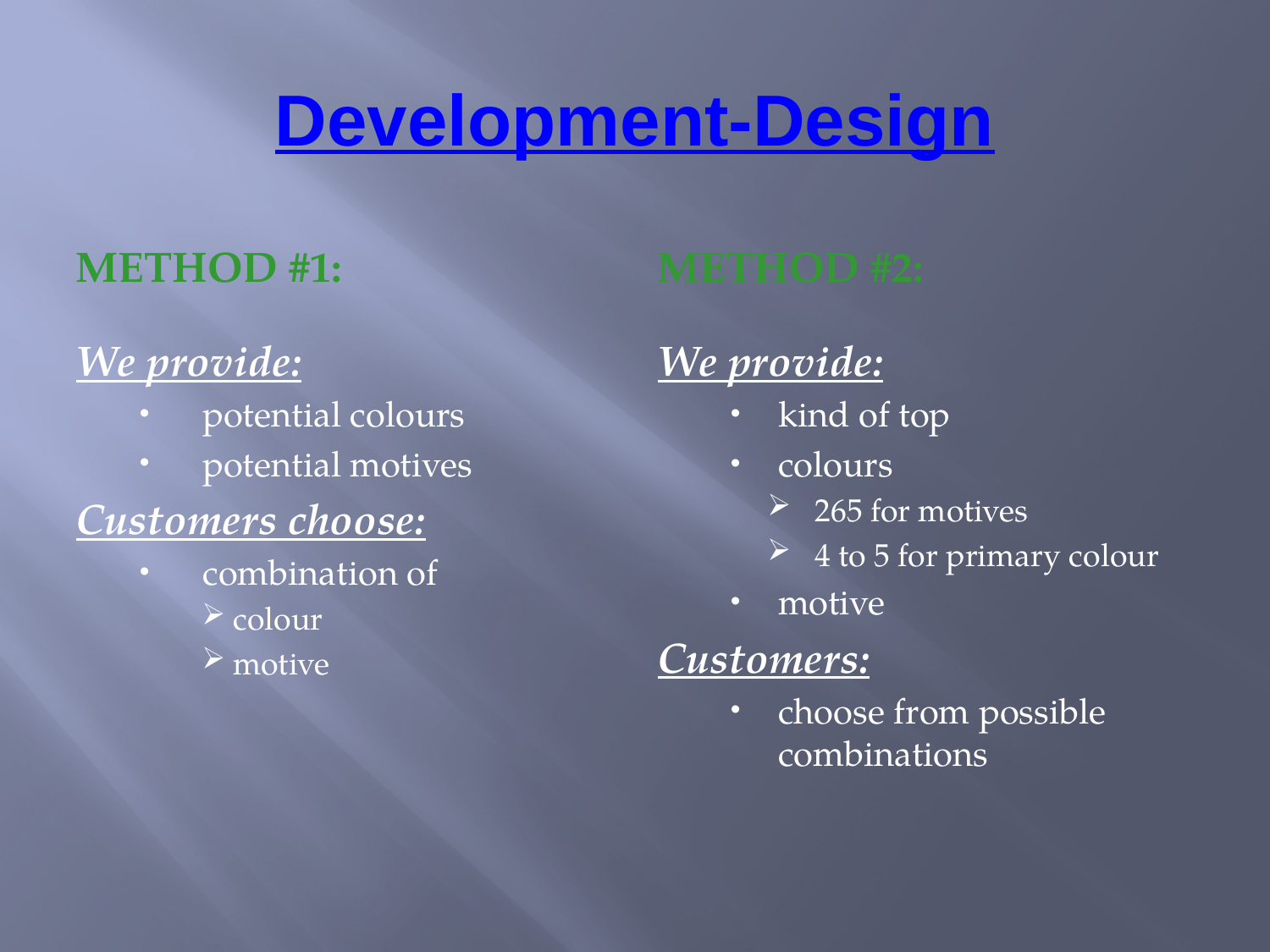

# Development-Design
Method #1:
Method #2:
We provide:
potential colours
potential motives
Customers choose:
combination of
colour
motive

We provide:
kind of top
colours
265 for motives
4 to 5 for primary colour
motive
Customers:
choose from possible combinations